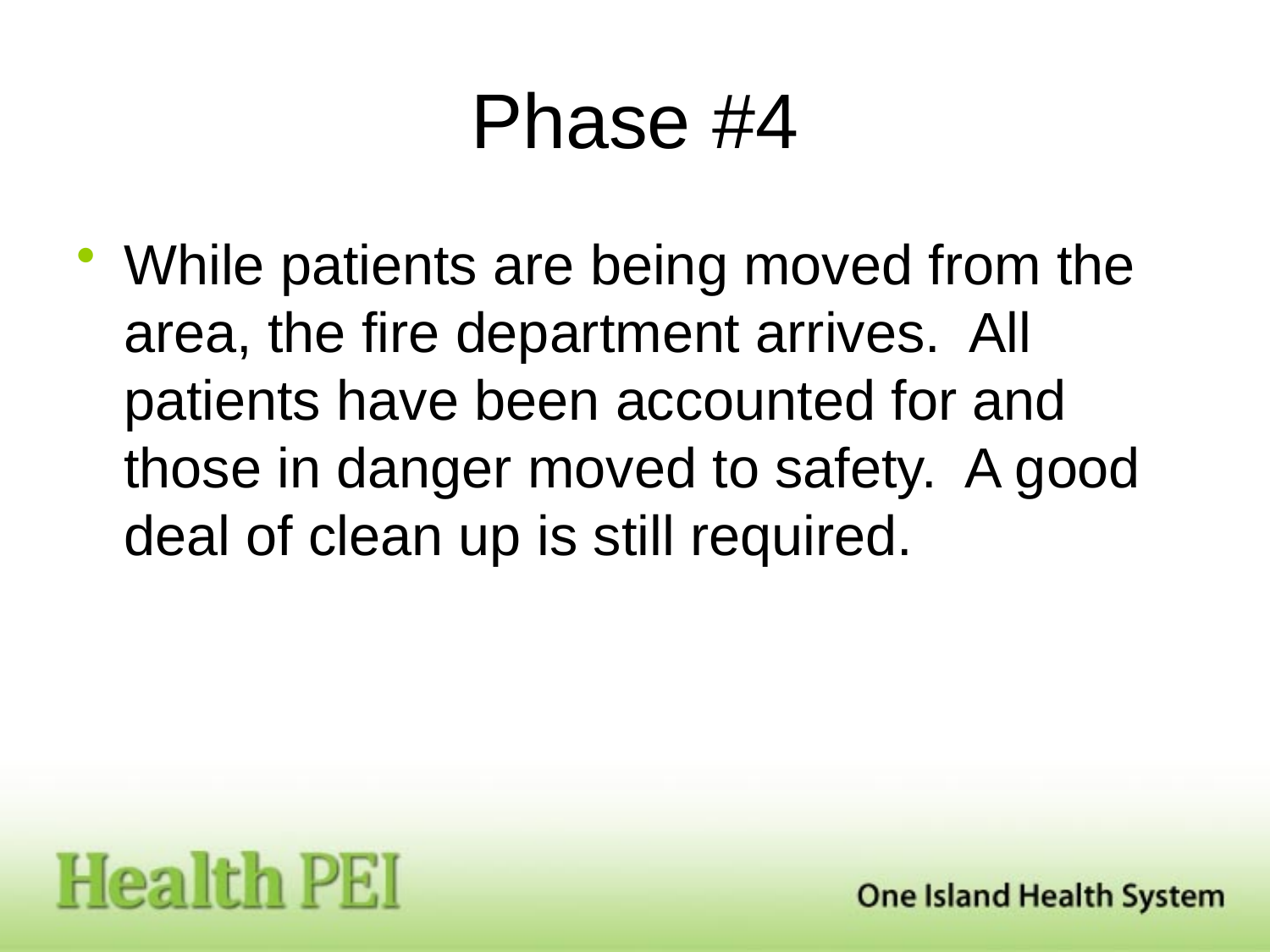

# Phase #4
While patients are being moved from the area, the fire department arrives.  All patients have been accounted for and those in danger moved to safety.  A good deal of clean up is still required.